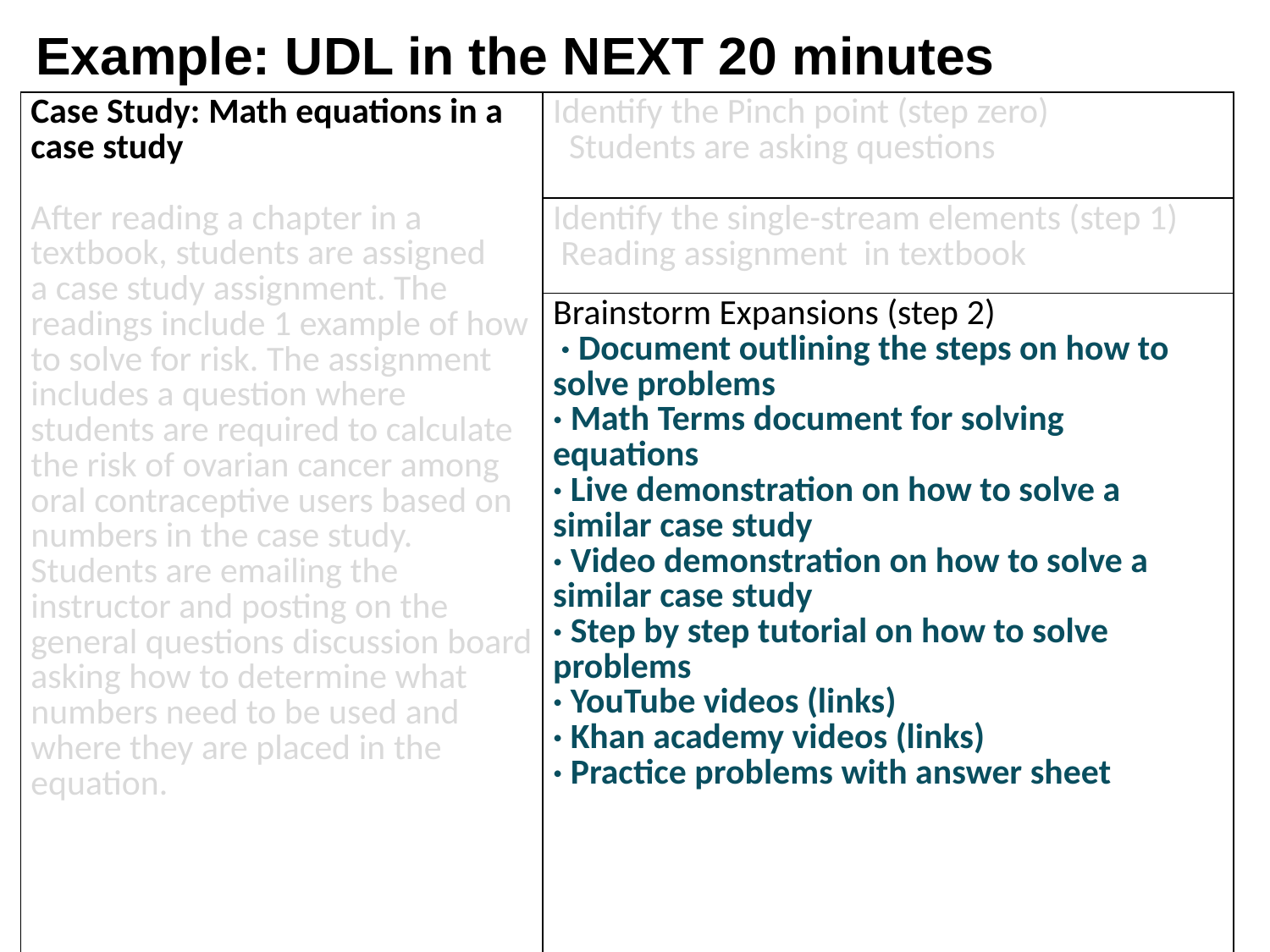

# Example: UDL in the NEXT 20 minutes
| Case Study: Math equations in a case study    After reading a chapter in a textbook, students are assigned a case study assignment. The readings include 1 example of how to solve for risk. The assignment includes a question where students are required to calculate the risk of ovarian cancer among oral contraceptive users based on numbers in the case study. Students are emailing the instructor and posting on the general questions discussion board asking how to determine what numbers need to be used and where they are placed in the equation. | Identify the Pinch point (step zero)    Students are asking questions |
| --- | --- |
|  | Identify the single-stream elements (step 1)   Reading assignment  in textbook |
|  | Brainstorm Expansions (step 2)   · Document outlining the steps on how to solve problems · Math Terms document for solving equations  · Live demonstration on how to solve a similar case study  · Video demonstration on how to solve a similar case study  · Step by step tutorial on how to solve problems  · YouTube videos (links)  · Khan academy videos (links)  · Practice problems with answer sheet |
NU Amplify 2021
A SYMPOSIUM ON DIGITAL TEACHING, TECHNOLOGY AND INCLUSION